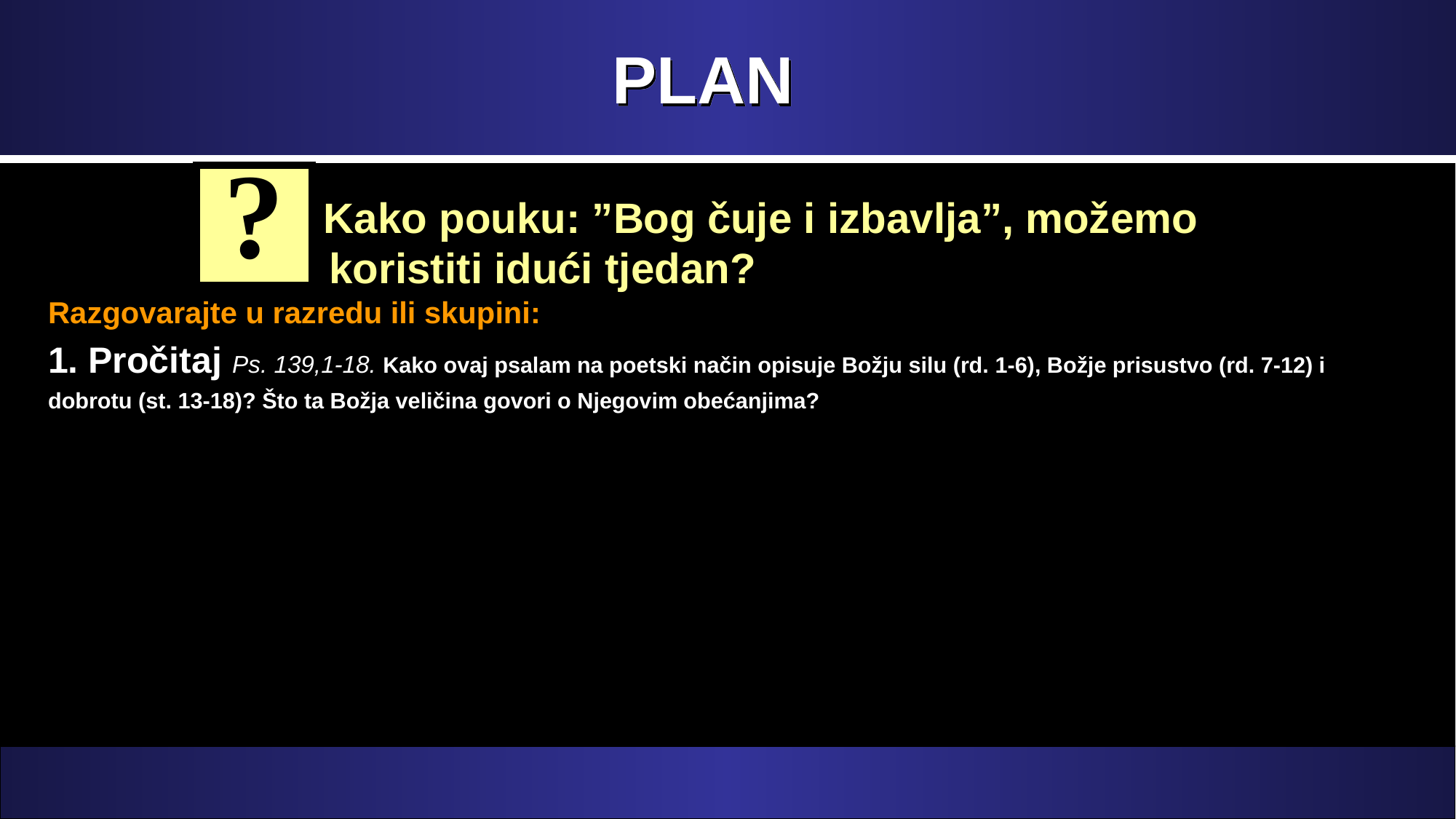

# PLAN
?
   Kako pouku: ”Bog čuje i izbavlja”, možemo  koristiti idući tjedan?

Razgovarajte u razredu ili skupini:
1. Pročitaj Ps. 139,1-18. Kako ovaj psalam na poetski način opisuje Božju silu (rd. 1-6), Božje prisustvo (rd. 7-12) i dobrotu (st. 13-18)? Što ta Božja veličina govori o Njegovim obećanjima?
2. Pročitaj Ps. 40,1-3; 50,15; 55,22; 121. Kako je Bog uključen u naše svakodnevne poslove?
3. Pročitaj  Ps. 17,7-9; 31,1-3; 91,2-7. Što psalmista radi u vrijeme nevolje?
4. Pročitaj Ps. 17,8; Matej 23,37. Koja slika se tu koristi i što ona otkriva?
5. Pročitaj 1. Kor. 10,1-4. Kako Pavao opisuje izlazak iz Egipta? Koje duhovne pouke on na taj način iznosi?
6. Pročitaj Ps. 114. Na koji način je tu opisano božansko izbavljenje Izraelaca iz Egipta ?
7. Pročitaj Ps. 3,4; 20,1-3; 27,5; 36,8; 61,4; 68,5.35. Odakle, prema tim tekstovima, dolazi pomoć?
8. Pročitaj Jev. 4,15.16. U kom smislu su ovi tekstovi paralelni onome što psalmista govori o svetištu?

,